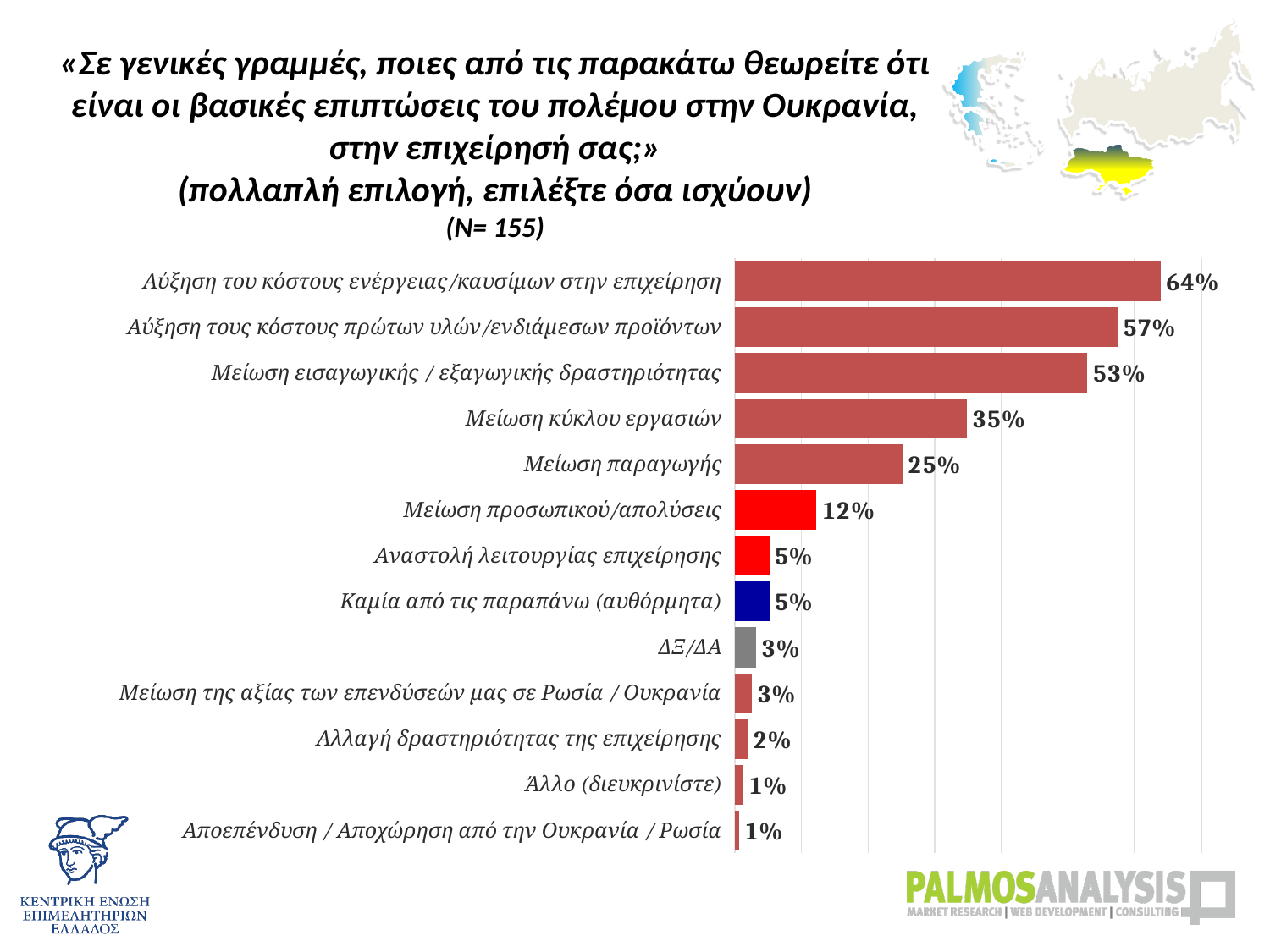

# «Σε γενικές γραμμές, ποιες από τις παρακάτω θεωρείτε ότι είναι οι βασικές επιπτώσεις του πολέμου στην Ουκρανία, στην επιχείρησή σας;» (πολλαπλή επιλογή, επιλέξτε όσα ισχύουν) (Ν= 155)

### Chart

| Category |   |
|---|---|
| Αύξηση του κόστους ενέργειας/καυσίμων στην επιχείρηση | 0.6387096774194029 |
| Αύξηση τους κόστους πρώτων υλών/ενδιάμεσων προϊόντων | 0.5741935483871 |
| Μείωση εισαγωγικής / εξαγωγικής δραστηριότητας | 0.5290322580645 |
| Μείωση κύκλου εργασιών | 0.3483870967742009 |
| Μείωση παραγωγής | 0.2516129032258009 |
| Μείωση προσωπικού/απολύσεις | 0.12258064516130013 |
| Αναστολή λειτουργίας επιχείρησης | 0.05161290322581003 |
| Καμία από τις παραπάνω (αυθόρμητα) | 0.05161290322581003 |
| ΔΞ/ΔΑ | 0.03225806451613001 |
| Μείωση της αξίας των επενδύσεών μας σε Ρωσία / Ουκρανία | 0.025806451612900003 |
| Αλλαγή δραστηριότητας της επιχείρησης | 0.019354838709680043 |
| Άλλο (διευκρινίστε) | 0.01290322580645002 |
| Αποεπένδυση / Αποχώρηση από την Ουκρανία / Ρωσία | 0.006451612903226012 |